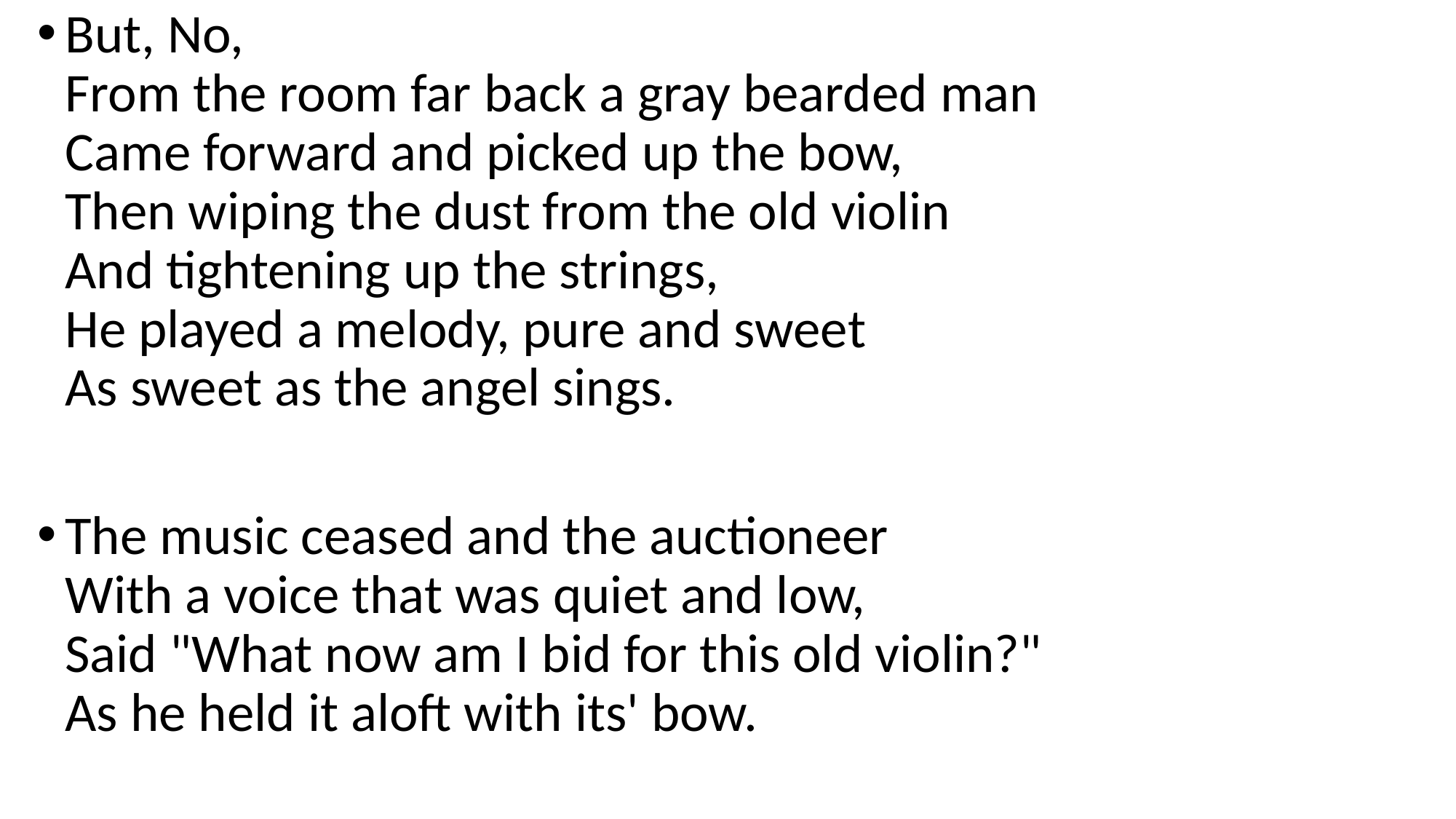

But, No,
From the room far back a gray bearded man
Came forward and picked up the bow,
Then wiping the dust from the old violin
And tightening up the strings,
He played a melody, pure and sweet
As sweet as the angel sings.

The music ceased and the auctioneer
With a voice that was quiet and low,
Said "What now am I bid for this old violin?"
As he held it aloft with its' bow.